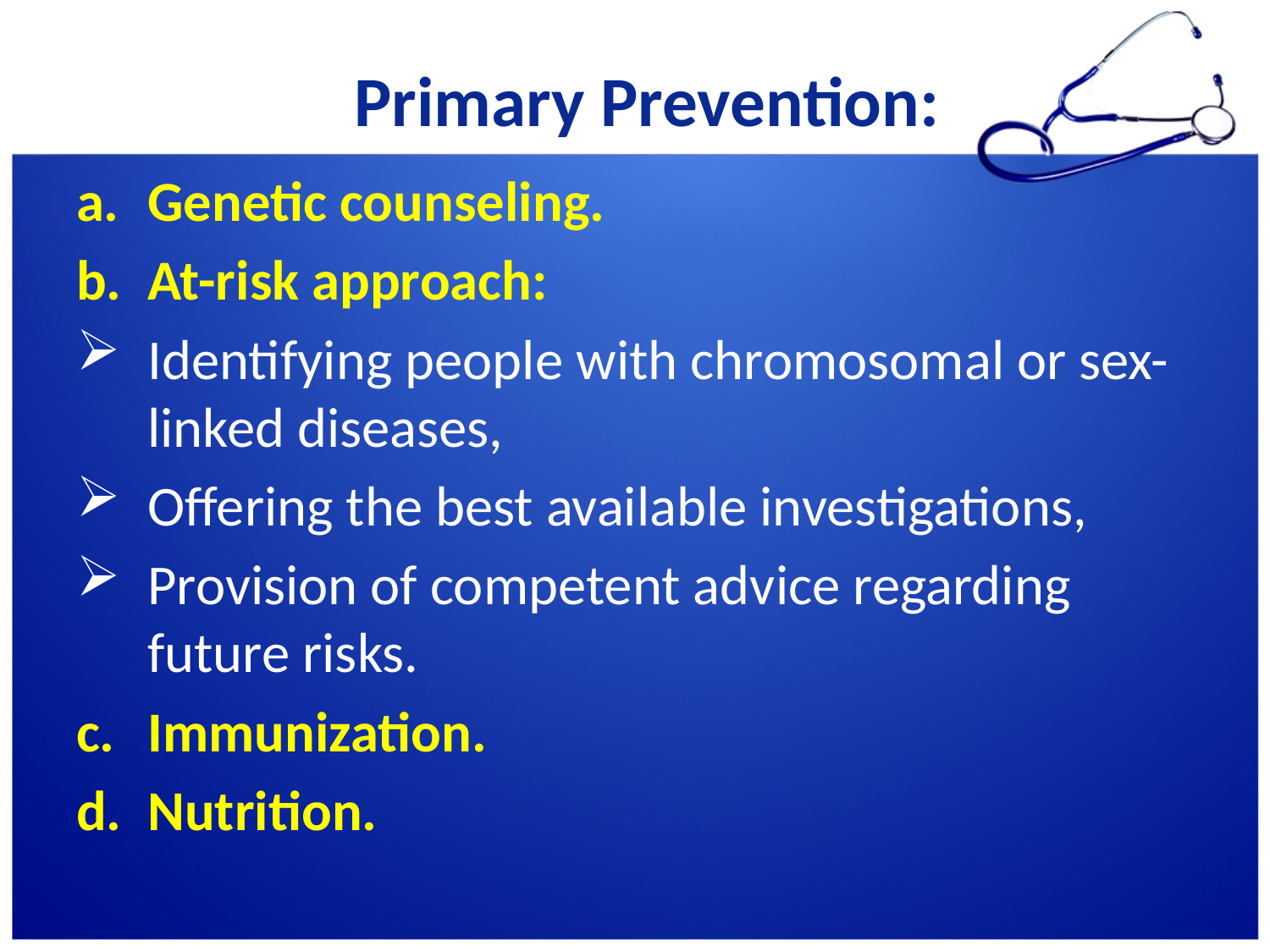

# Primary Prevention:
Genetic counseling.
At-risk approach:
Identifying people with chromosomal or sex-linked diseases,
Offering the best available investigations,
Provision of competent advice regarding future risks.
Immunization.
Nutrition.